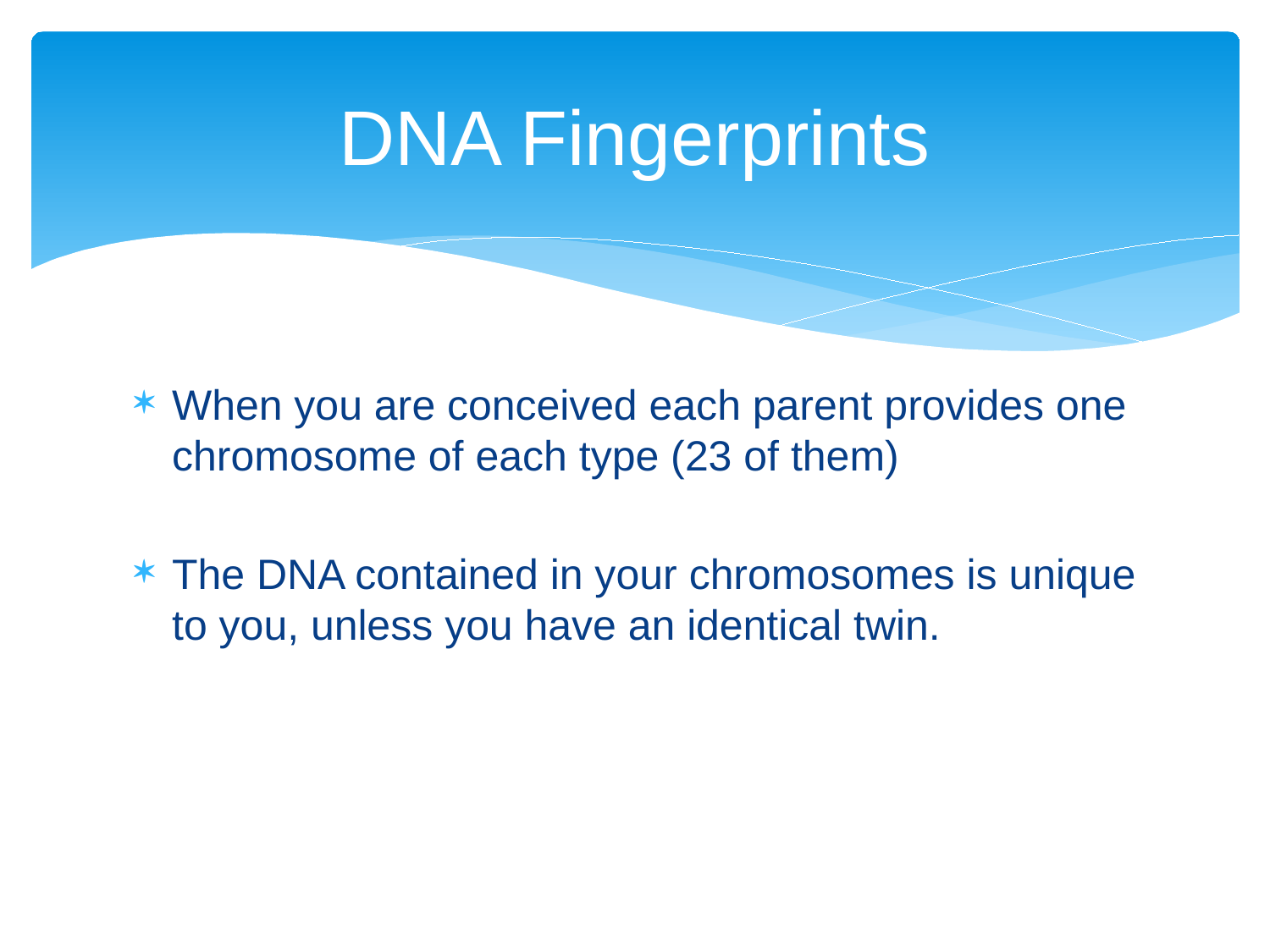

# DNA Fingerprints
When you are conceived each parent provides one chromosome of each type (23 of them)

The DNA contained in your chromosomes is unique to you, unless you have an identical twin.